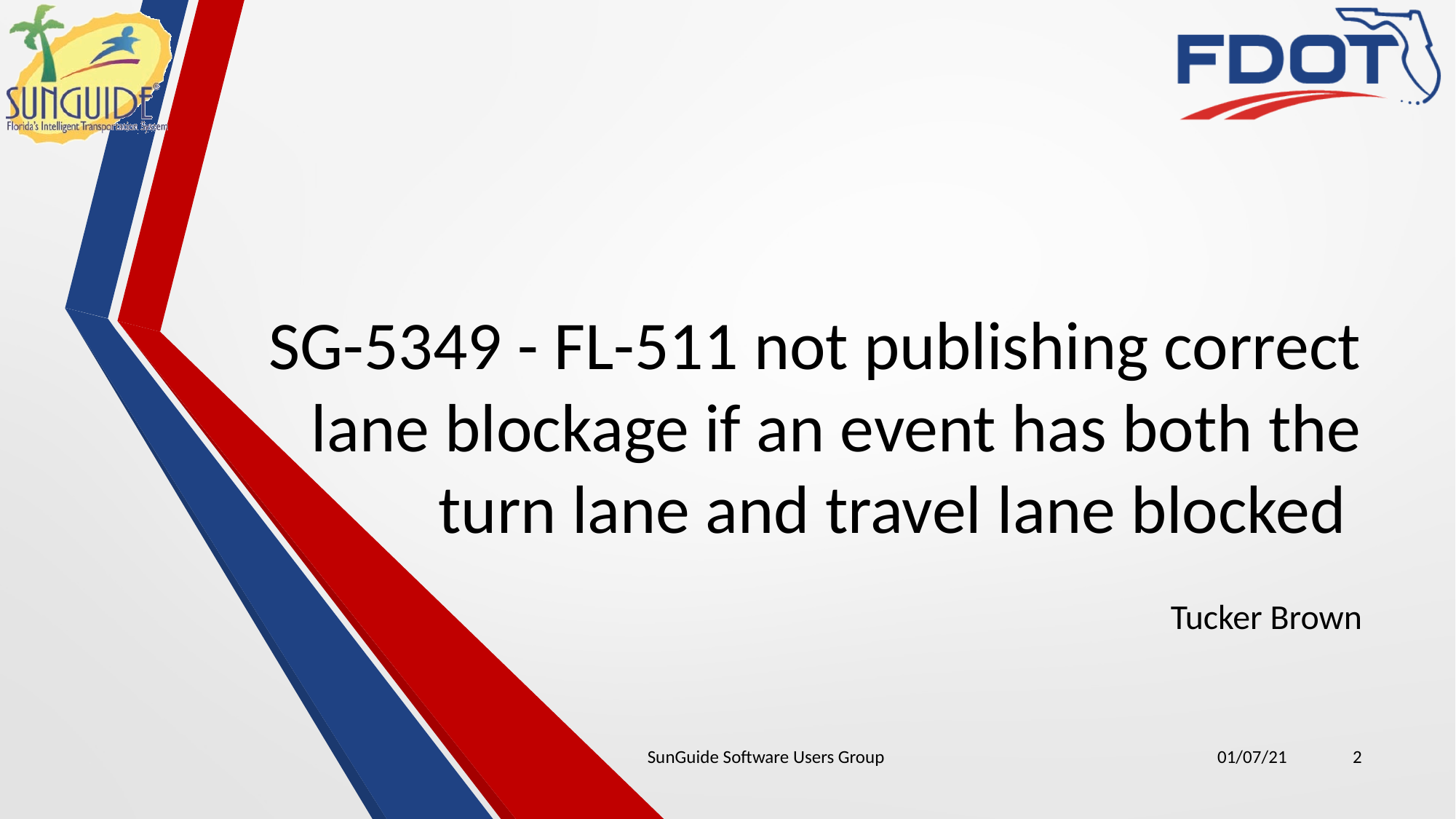

# SG-5349 - FL-511 not publishing correct lane blockage if an event has both the turn lane and travel lane blocked

Tucker Brown
SunGuide Software Users Group
01/07/21
2